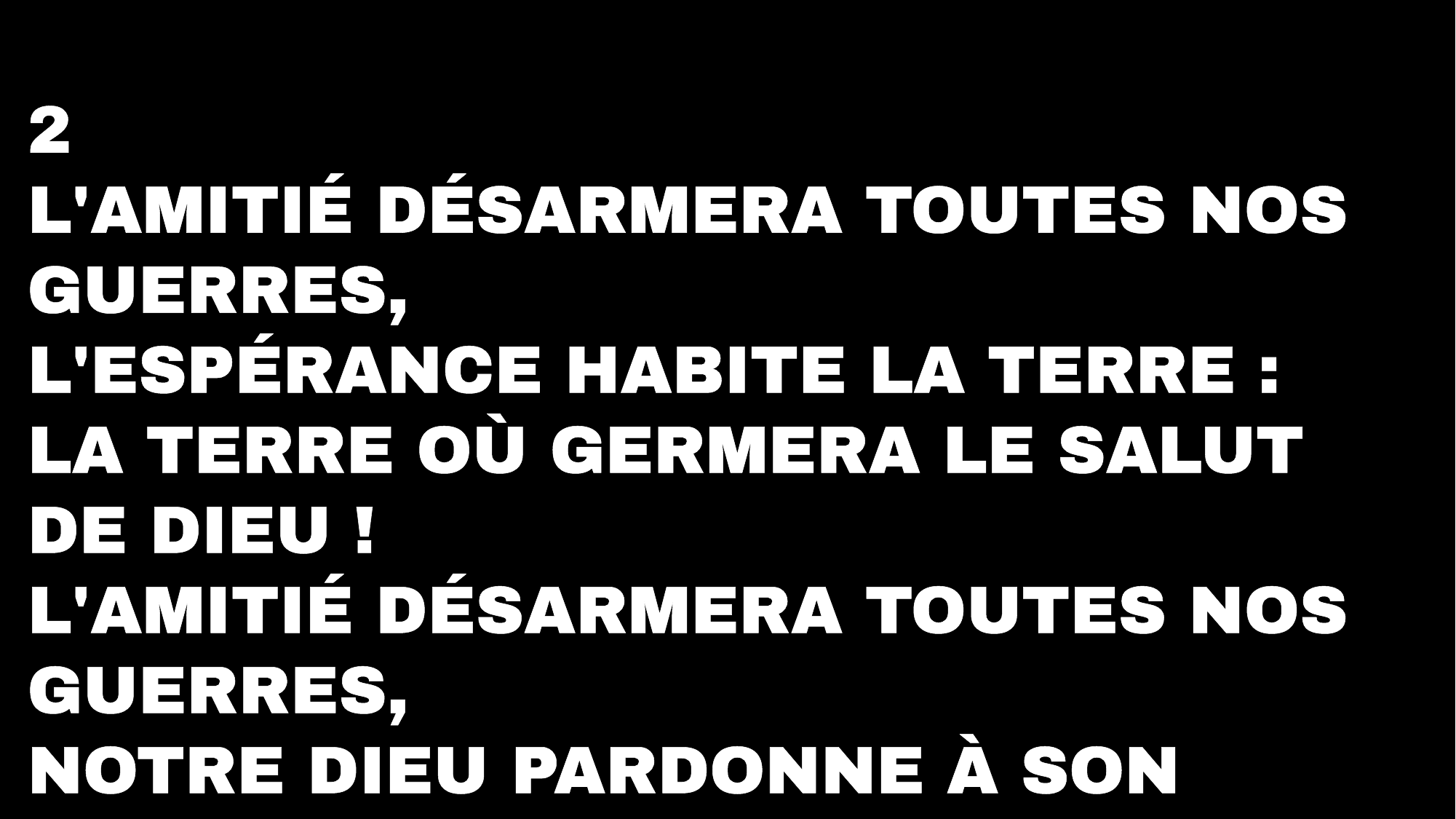

2
L'amitié désarmera toutes nos guerres,
L'espérance habite la terre :
La terre où germera le salut de Dieu !
L'amitié désarmera toutes nos guerres,
Notre Dieu pardonne à son peuple.